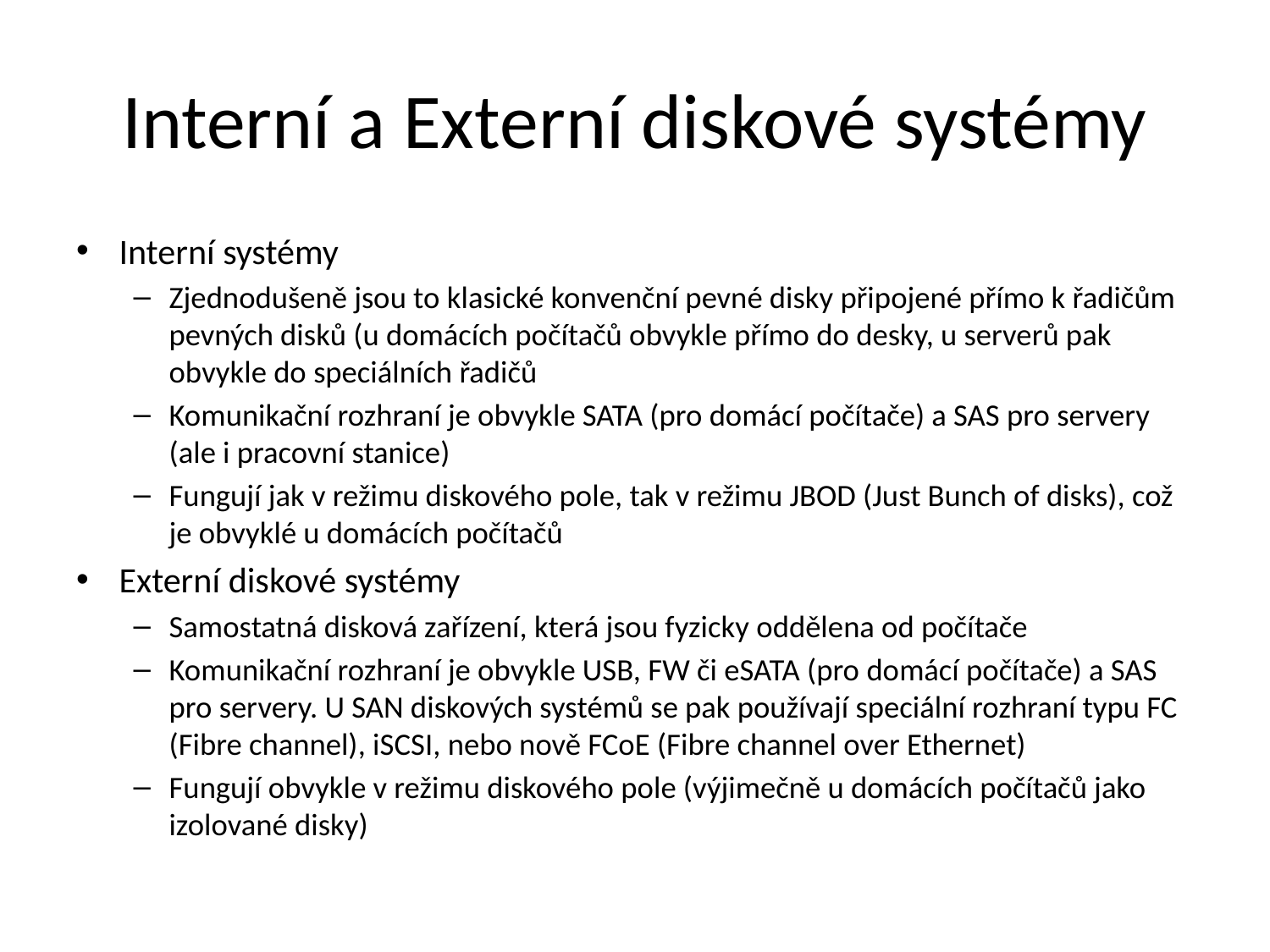

# Interní a Externí diskové systémy
Interní systémy
Zjednodušeně jsou to klasické konvenční pevné disky připojené přímo k řadičům pevných disků (u domácích počítačů obvykle přímo do desky, u serverů pak obvykle do speciálních řadičů
Komunikační rozhraní je obvykle SATA (pro domácí počítače) a SAS pro servery (ale i pracovní stanice)
Fungují jak v režimu diskového pole, tak v režimu JBOD (Just Bunch of disks), což je obvyklé u domácích počítačů
Externí diskové systémy
Samostatná disková zařízení, která jsou fyzicky oddělena od počítače
Komunikační rozhraní je obvykle USB, FW či eSATA (pro domácí počítače) a SAS pro servery. U SAN diskových systémů se pak používají speciální rozhraní typu FC (Fibre channel), iSCSI, nebo nově FCoE (Fibre channel over Ethernet)
Fungují obvykle v režimu diskového pole (výjimečně u domácích počítačů jako izolované disky)